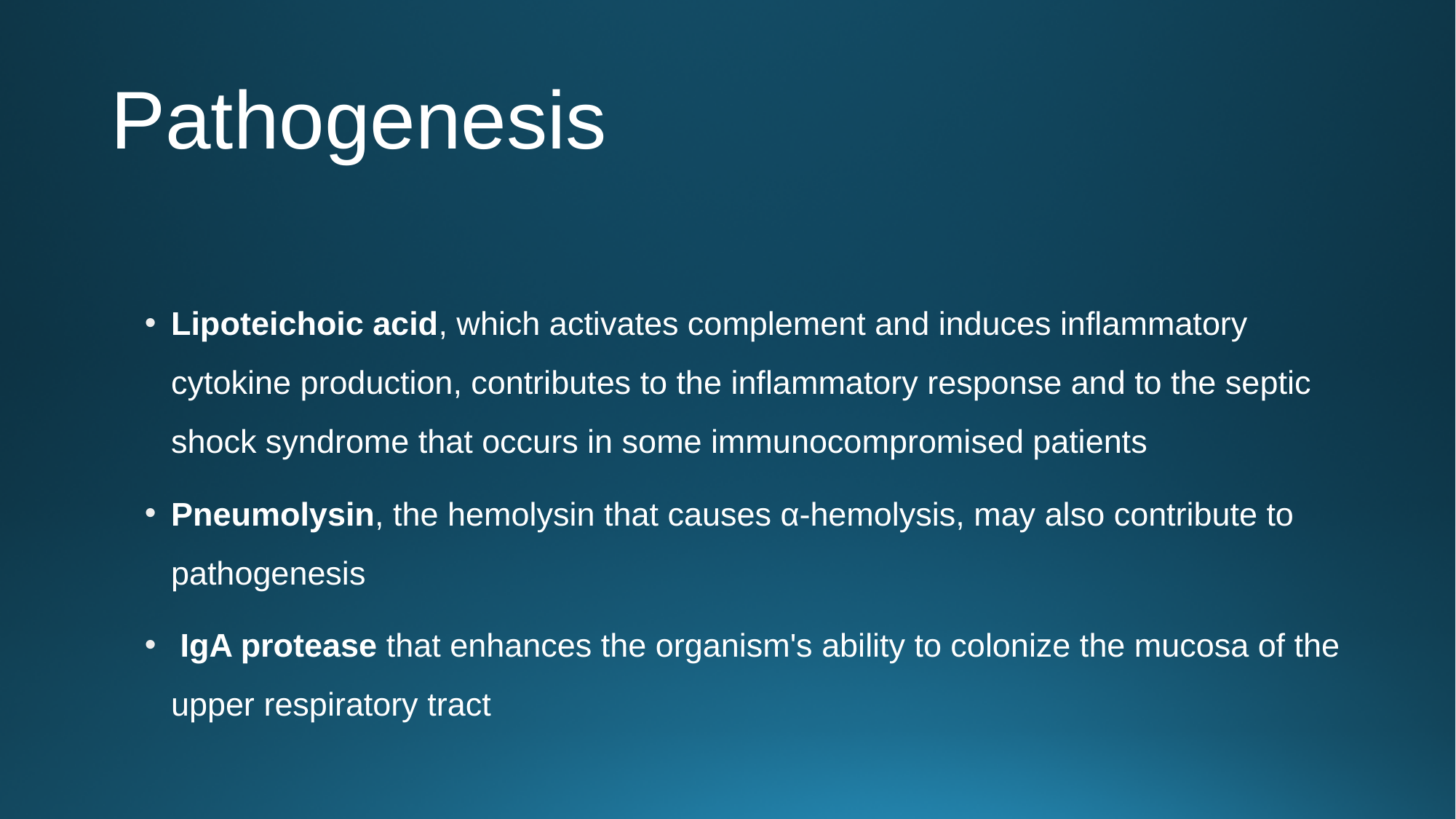

# Pathogenesis

Lipoteichoic acid, which activates complement and induces inflammatory cytokine production, contributes to the inflammatory response and to the septic shock syndrome that occurs in some immunocompromised patients
Pneumolysin, the hemolysin that causes α-hemolysis, may also contribute to pathogenesis
 IgA protease that enhances the organism's ability to colonize the mucosa of the upper respiratory tract